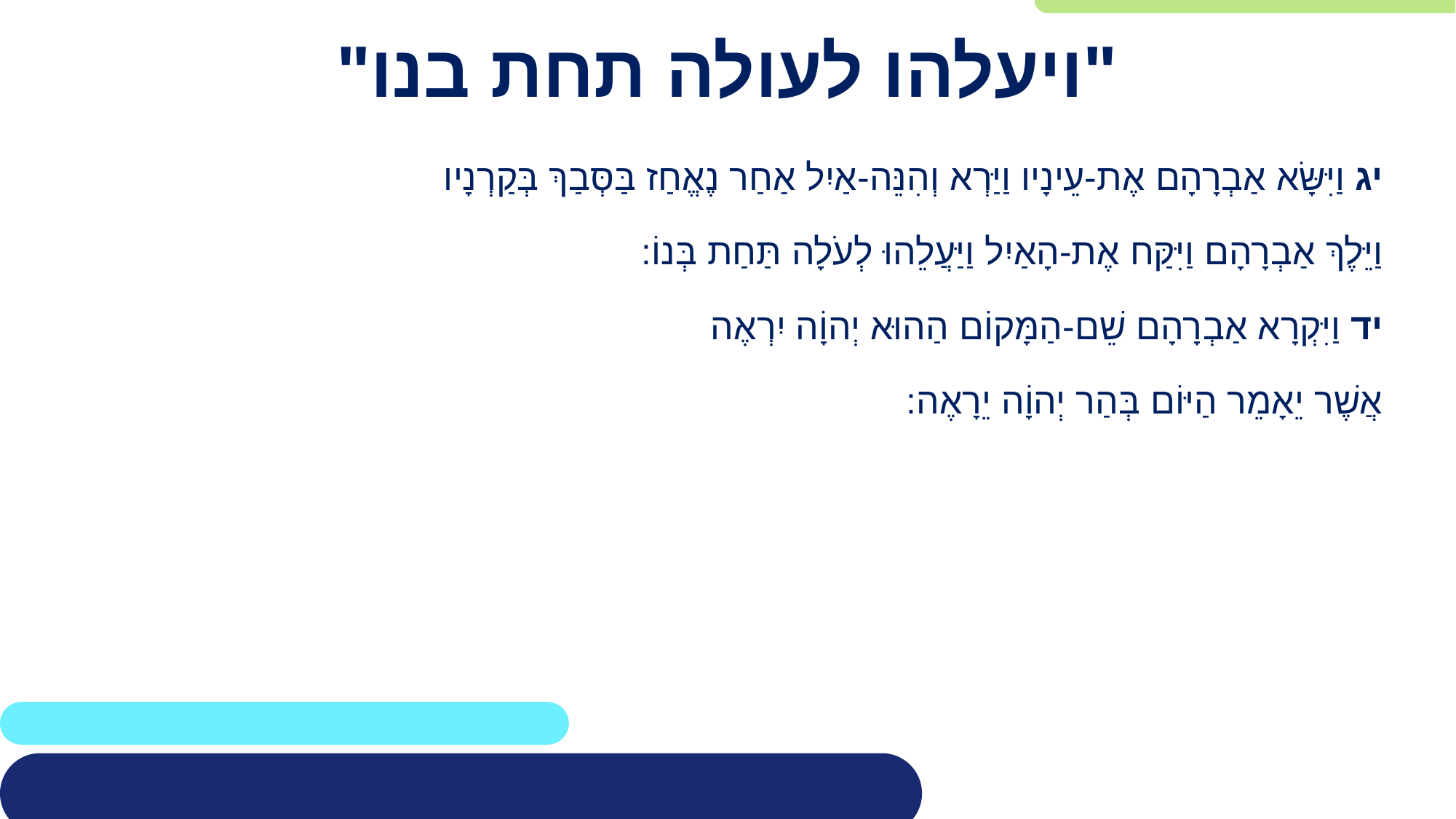

# "ויעלהו לעולה תחת בנו"
יג וַיִּשָּׂא אַבְרָהָם אֶת-עֵינָיו וַיַּרְא וְהִנֵּה-אַיִל אַחַר נֶאֱחַז בַּסְּבַךְ בְּקַרְנָיו
וַיֵּלֶךְ אַבְרָהָם וַיִּקַּח אֶת-הָאַיִל וַיַּעֲלֵהוּ לְעֹלָה תַּחַת בְּנוֹ:
יד וַיִּקְרָא אַבְרָהָם שֵׁם-הַמָּקוֹם הַהוּא יְהוָֹה יִרְאֶה
אֲשֶׁר יֵאָמֵר הַיּוֹם בְּהַר יְהוָֹה יֵרָאֶה: